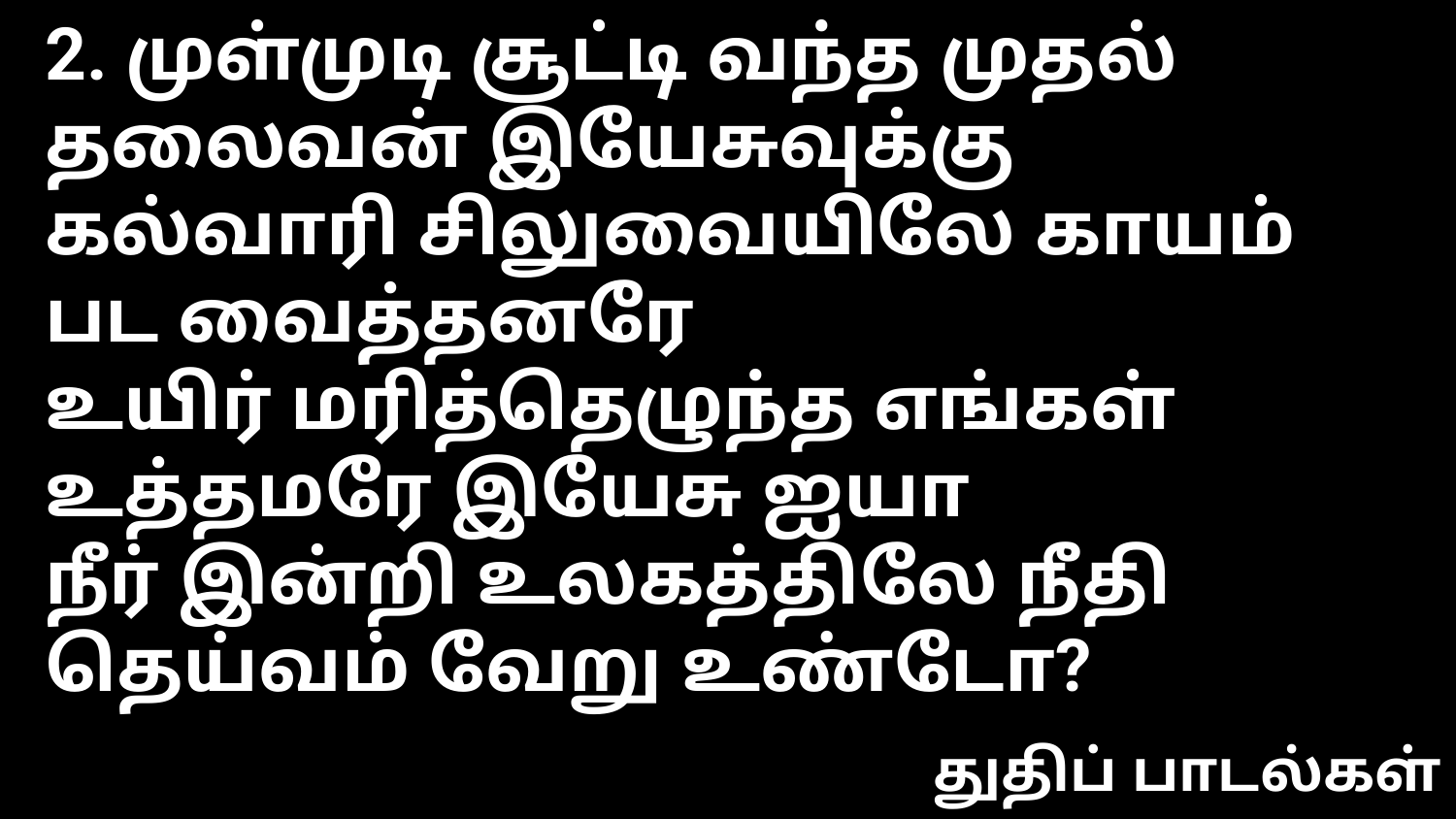

2. முள்முடி சூட்டி வந்த முதல் தலைவன் இயேசுவுக்கு
கல்வாரி சிலுவையிலே காயம் பட வைத்தனரே
உயிர் மரித்தெழுந்த எங்கள் உத்தமரே இயேசு ஐயா
நீர் இன்றி உலகத்திலே நீதி தெய்வம் வேறு உண்டோ?

துதிப் பாடல்கள்